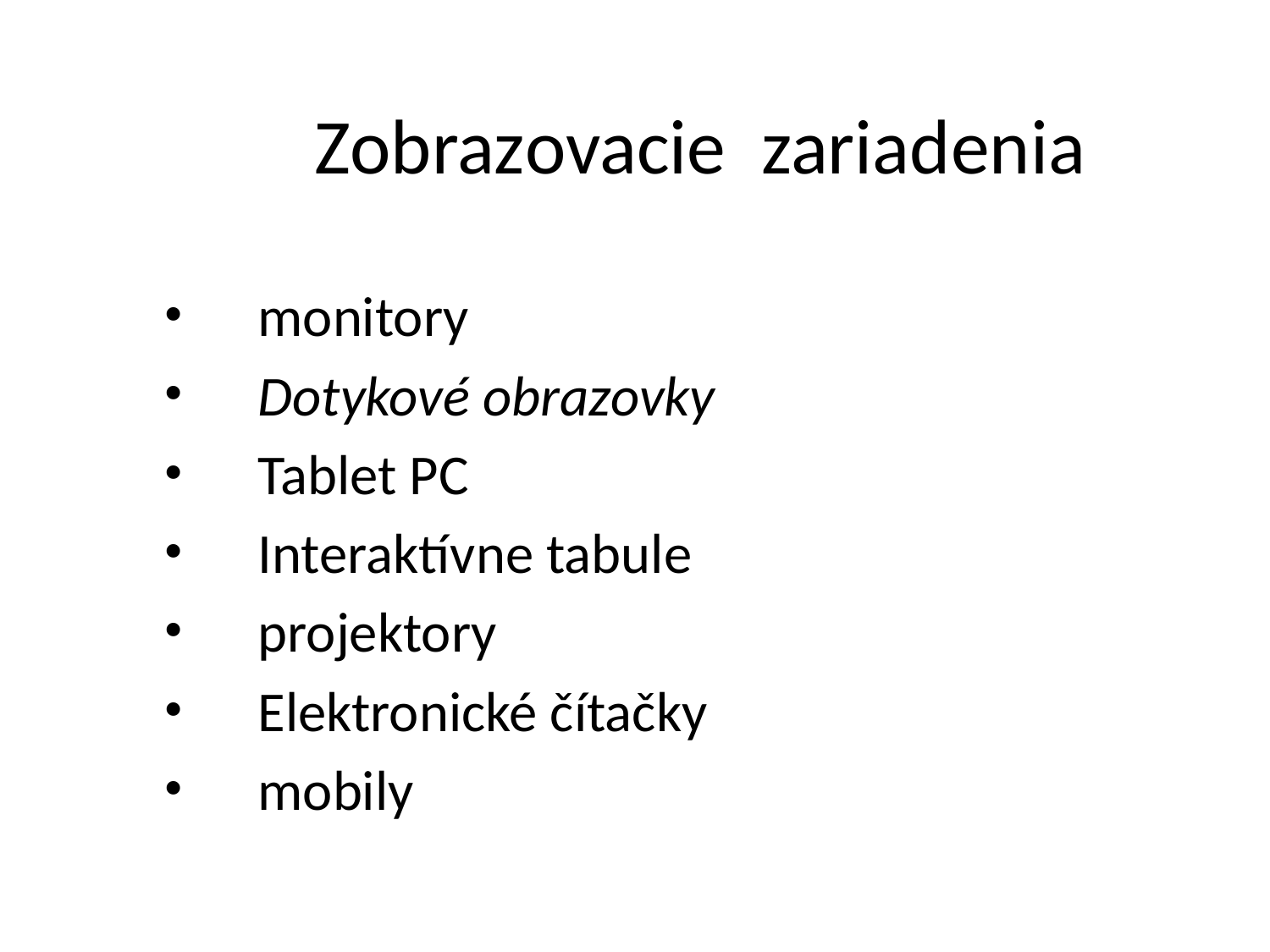

Zobrazovacie  zariadenia
monitory
Dotykové obrazovky
Tablet PC
Interaktívne tabule
projektory
Elektronické čítačky
mobily